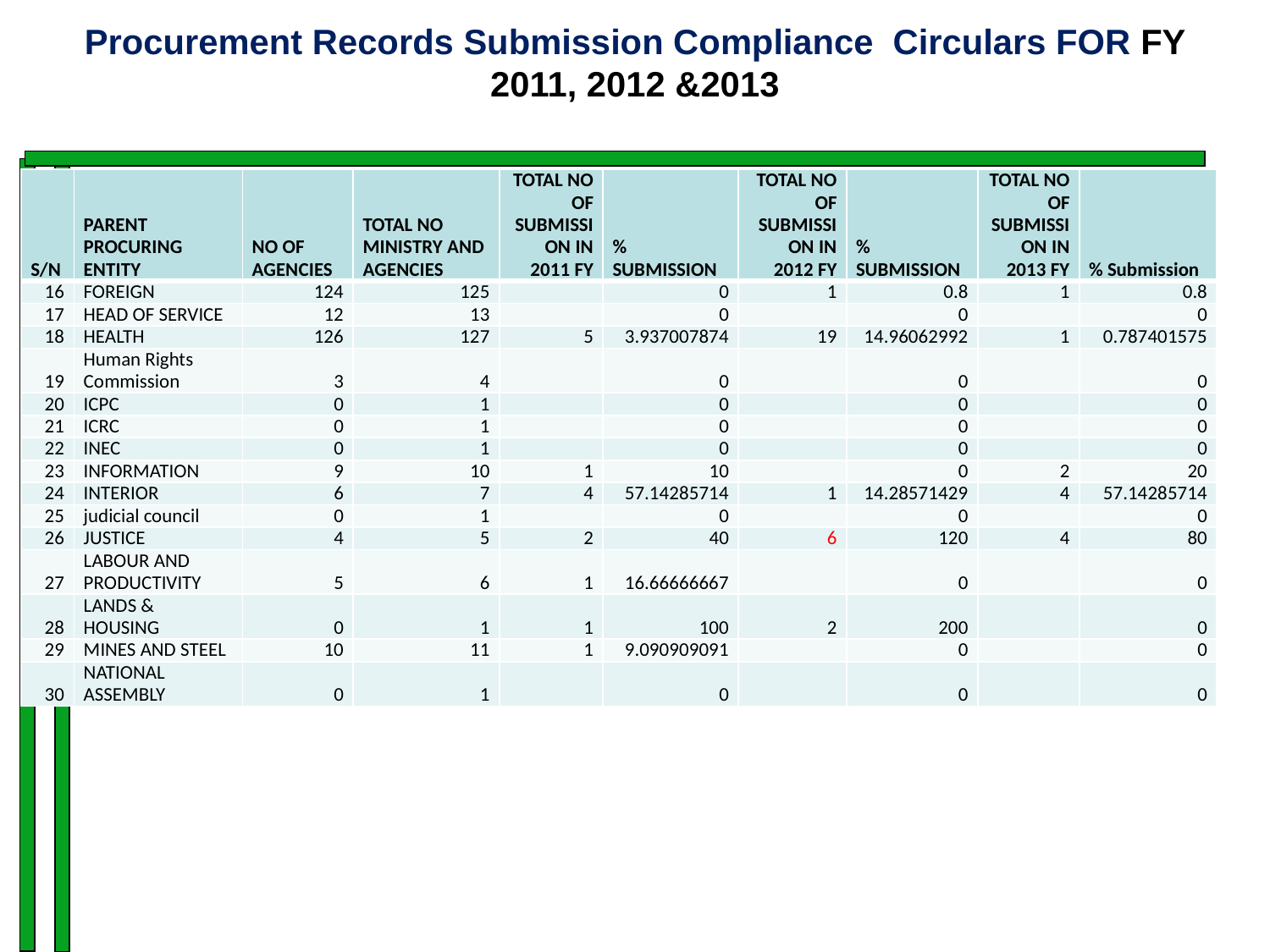

# Procurement Records Submission Compliance  Circulars FOR FY 2011, 2012 &2013
| S/N | PARENT PROCURING ENTITY | NO OF AGENCIES | TOTAL NO MINISTRY AND AGENCIES | TOTAL NO OF SUBMISSION IN 2011 FY | % SUBMISSION | TOTAL NO OF SUBMISSION IN 2012 FY | % SUBMISSION | TOTAL NO OF SUBMISSION IN 2013 FY | % Submission |
| --- | --- | --- | --- | --- | --- | --- | --- | --- | --- |
| 16 | FOREIGN | 124 | 125 |  | 0 | 1 | 0.8 | 1 | 0.8 |
| 17 | HEAD OF SERVICE | 12 | 13 |  | 0 |  | 0 |  | 0 |
| 18 | HEALTH | 126 | 127 | 5 | 3.937007874 | 19 | 14.96062992 | 1 | 0.787401575 |
| 19 | Human Rights Commission | 3 | 4 |  | 0 |  | 0 |  | 0 |
| 20 | ICPC | 0 | 1 |  | 0 |  | 0 |  | 0 |
| 21 | ICRC | 0 | 1 |  | 0 |  | 0 |  | 0 |
| 22 | INEC | 0 | 1 |  | 0 |  | 0 |  | 0 |
| 23 | INFORMATION | 9 | 10 | 1 | 10 |  | 0 | 2 | 20 |
| 24 | INTERIOR | 6 | 7 | 4 | 57.14285714 | 1 | 14.28571429 | 4 | 57.14285714 |
| 25 | judicial council | 0 | 1 |  | 0 |  | 0 |  | 0 |
| 26 | JUSTICE | 4 | 5 | 2 | 40 | 6 | 120 | 4 | 80 |
| 27 | LABOUR AND PRODUCTIVITY | 5 | 6 | 1 | 16.66666667 |  | 0 |  | 0 |
| 28 | LANDS & HOUSING | 0 | 1 | 1 | 100 | 2 | 200 |  | 0 |
| 29 | MINES AND STEEL | 10 | 11 | 1 | 9.090909091 |  | 0 |  | 0 |
| 30 | NATIONAL ASSEMBLY | 0 | 1 |  | 0 |  | 0 |  | 0 |